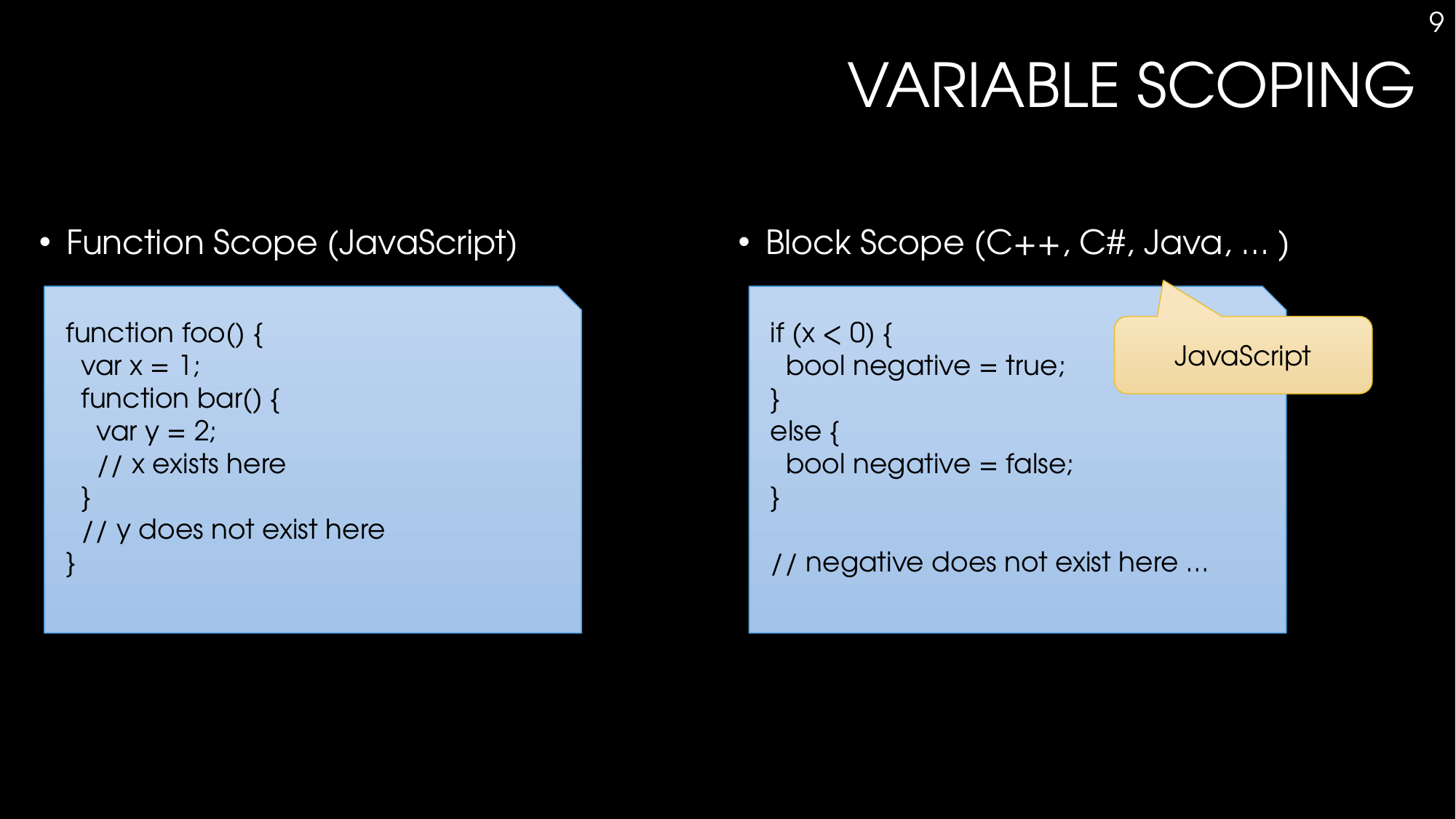

9
# Variable Scoping
Function Scope (JavaScript)
Block Scope (C++, C#, Java, … )
function foo() {
  var x = 1;
  function bar() {
    var y = 2;
    // x exists here
  }
  // y does not exist here
}
if (x < 0) {
  bool negative = true;
}
else {
  bool negative = false;
}

// negative does not exist here …
JavaScript